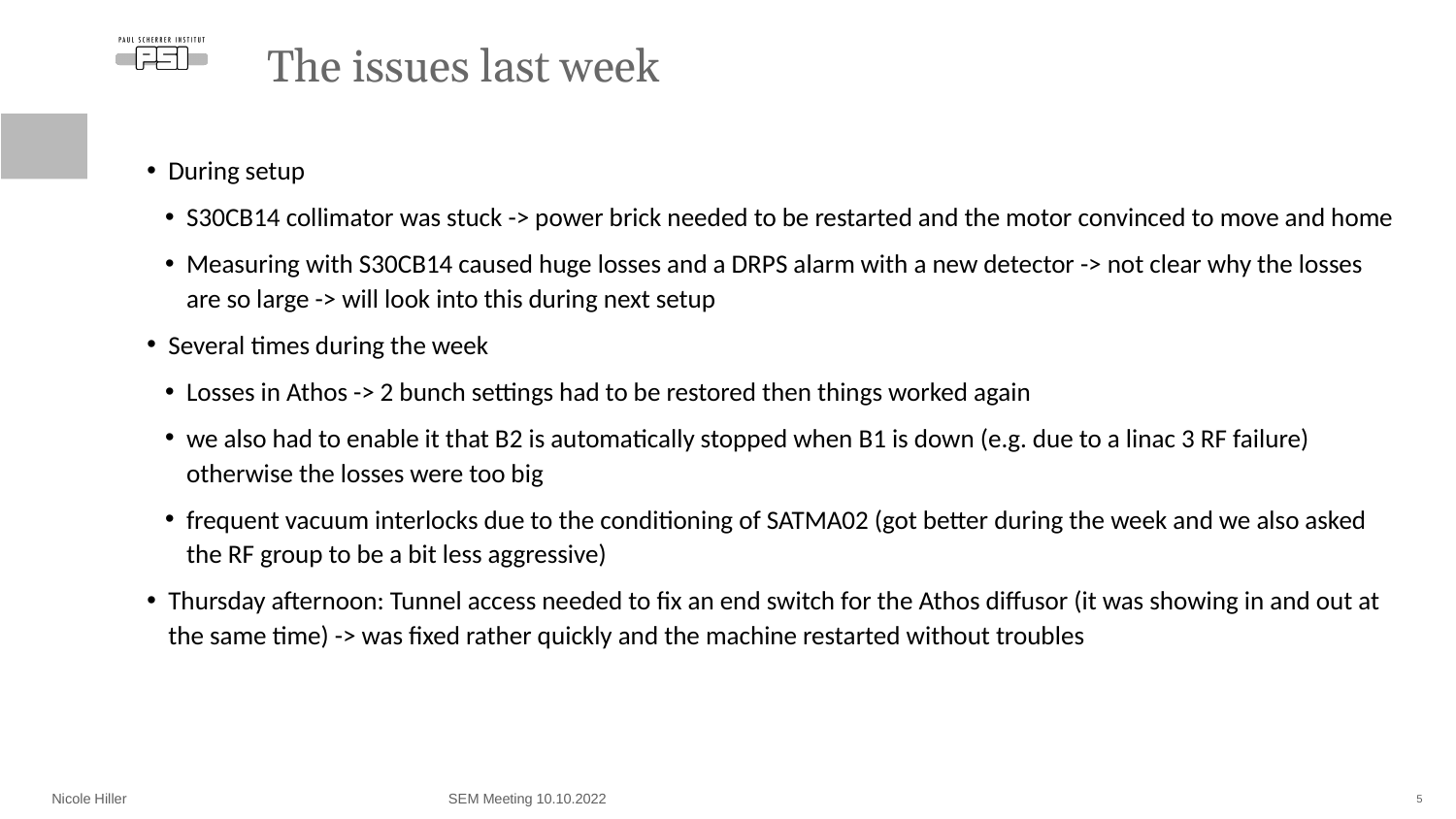

# The issues last week

During setup
S30CB14 collimator was stuck -> power brick needed to be restarted and the motor convinced to move and home
Measuring with S30CB14 caused huge losses and a DRPS alarm with a new detector -> not clear why the losses are so large -> will look into this during next setup
Several times during the week
Losses in Athos -> 2 bunch settings had to be restored then things worked again
we also had to enable it that B2 is automatically stopped when B1 is down (e.g. due to a linac 3 RF failure) otherwise the losses were too big
frequent vacuum interlocks due to the conditioning of SATMA02 (got better during the week and we also asked the RF group to be a bit less aggressive)
Thursday afternoon: Tunnel access needed to fix an end switch for the Athos diffusor (it was showing in and out at the same time) -> was fixed rather quickly and the machine restarted without troubles